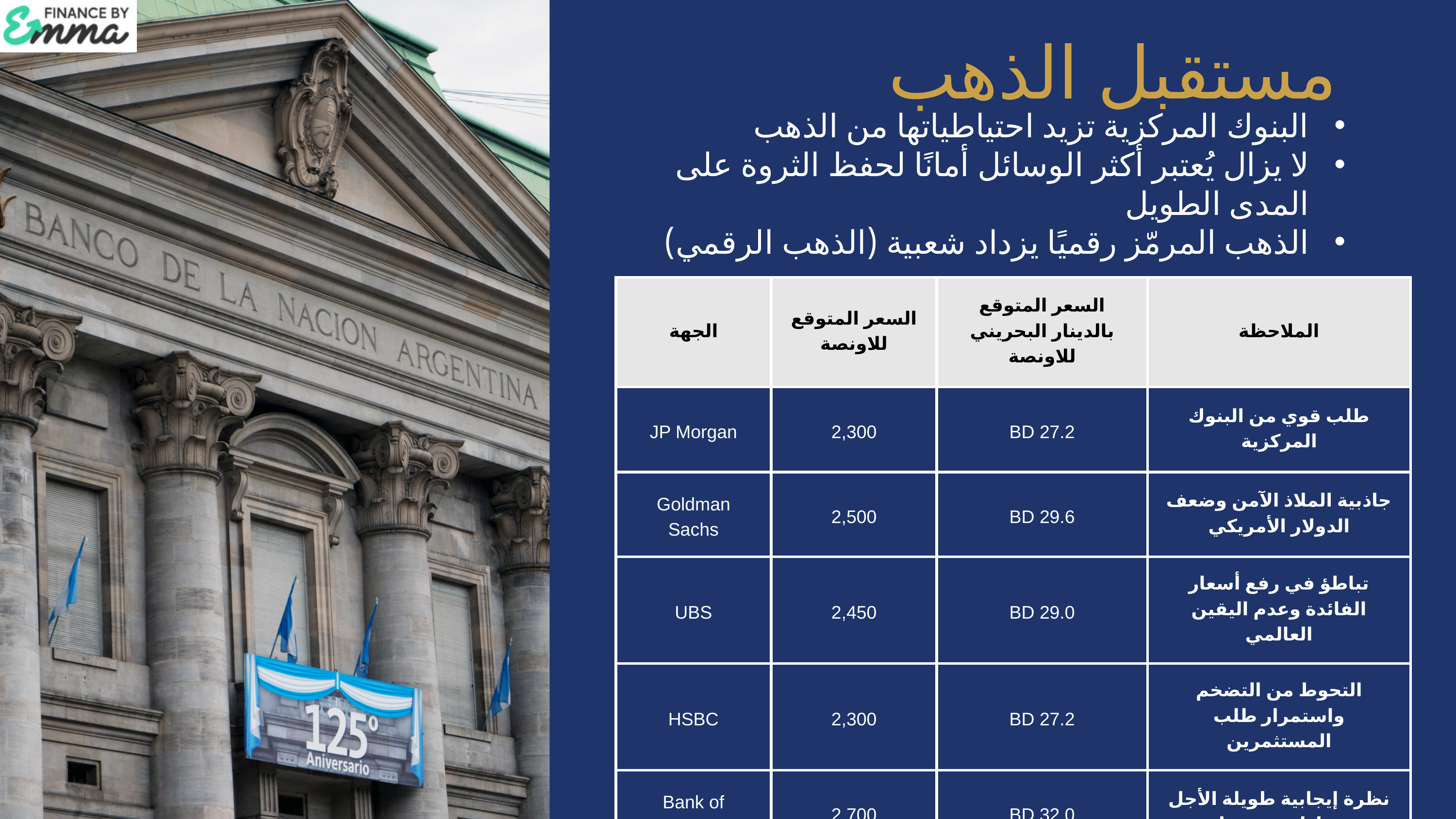

مستقبل الذهب
البنوك المركزية تزيد احتياطياتها من الذهب
لا يزال يُعتبر أكثر الوسائل أمانًا لحفظ الثروة على المدى الطويل
الذهب المرمّز رقميًا يزداد شعبية (الذهب الرقمي)
| الجهة | السعر المتوقع للاونصة | السعر المتوقع بالدينار البحريني للاونصة | الملاحظة |
| --- | --- | --- | --- |
| JP Morgan | 2,300 | BD 27.2 | طلب قوي من البنوك المركزية |
| Goldman Sachs | 2,500 | BD 29.6 | جاذبية الملاذ الآمن وضعف الدولار الأمريكي |
| UBS | 2,450 | BD 29.0 | تباطؤ في رفع أسعار الفائدة وعدم اليقين العالمي |
| HSBC | 2,300 | BD 27.2 | التحوط من التضخم واستمرار طلب المستثمرين |
| Bank of America | 2,700 | BD 32.0 | نظرة إيجابية طويلة الأجل مع مخاطر جيوسياسية |